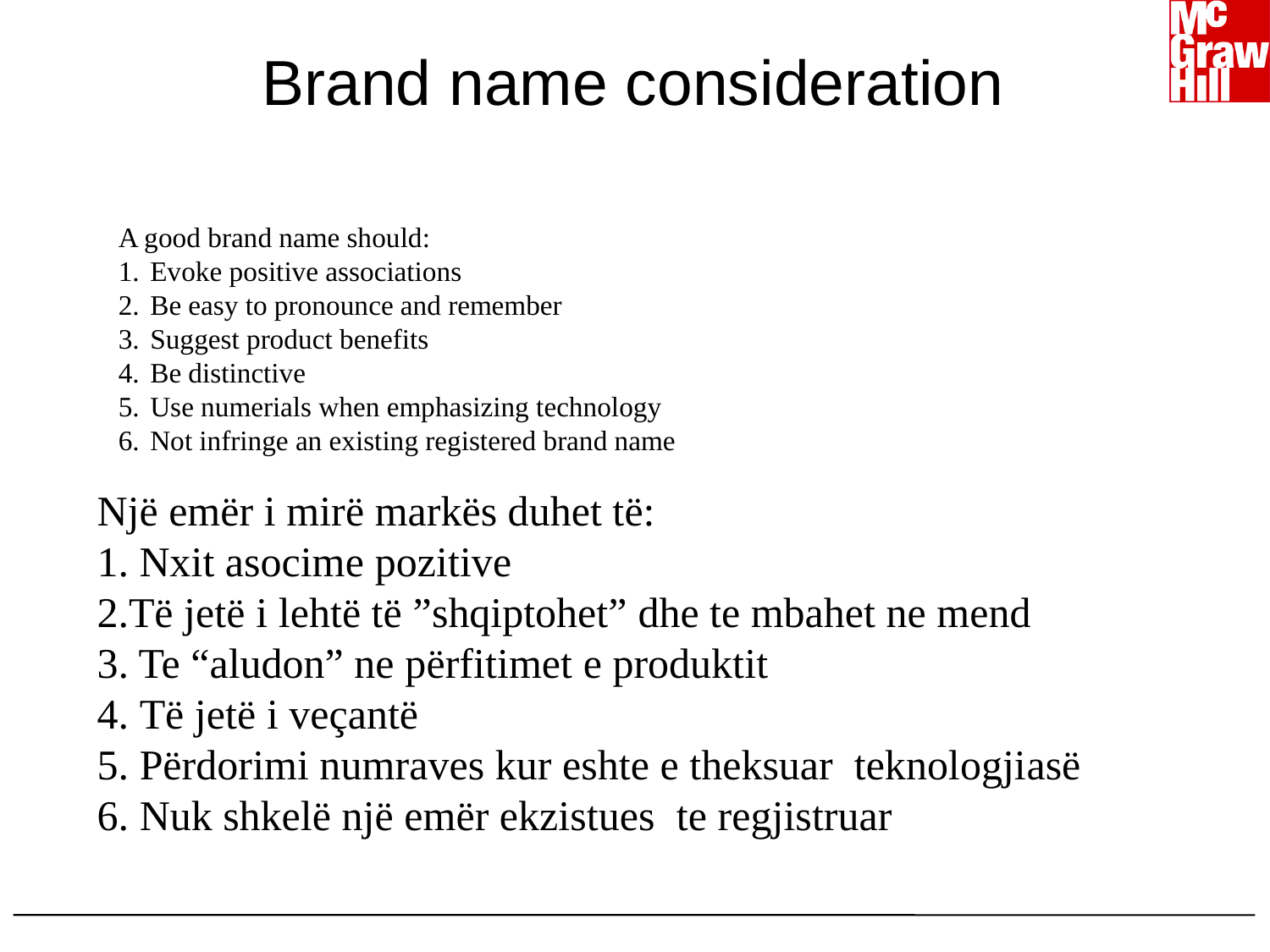

# Brand name consideration
A good brand name should:
Evoke positive associations
Be easy to pronounce and remember
Suggest product benefits
Be distinctive
Use numerials when emphasizing technology
Not infringe an existing registered brand name
Një emër i mirë markës duhet të:
1. Nxit asocime pozitive
2.Të jetë i lehtë të ”shqiptohet” dhe te mbahet ne mend
3. Te “aludon” ne përfitimet e produktit
4. Të jetë i veçantë
5. Përdorimi numraves kur eshte e theksuar  teknologjiasë
6. Nuk shkelë një emër ekzistues  te regjistruar